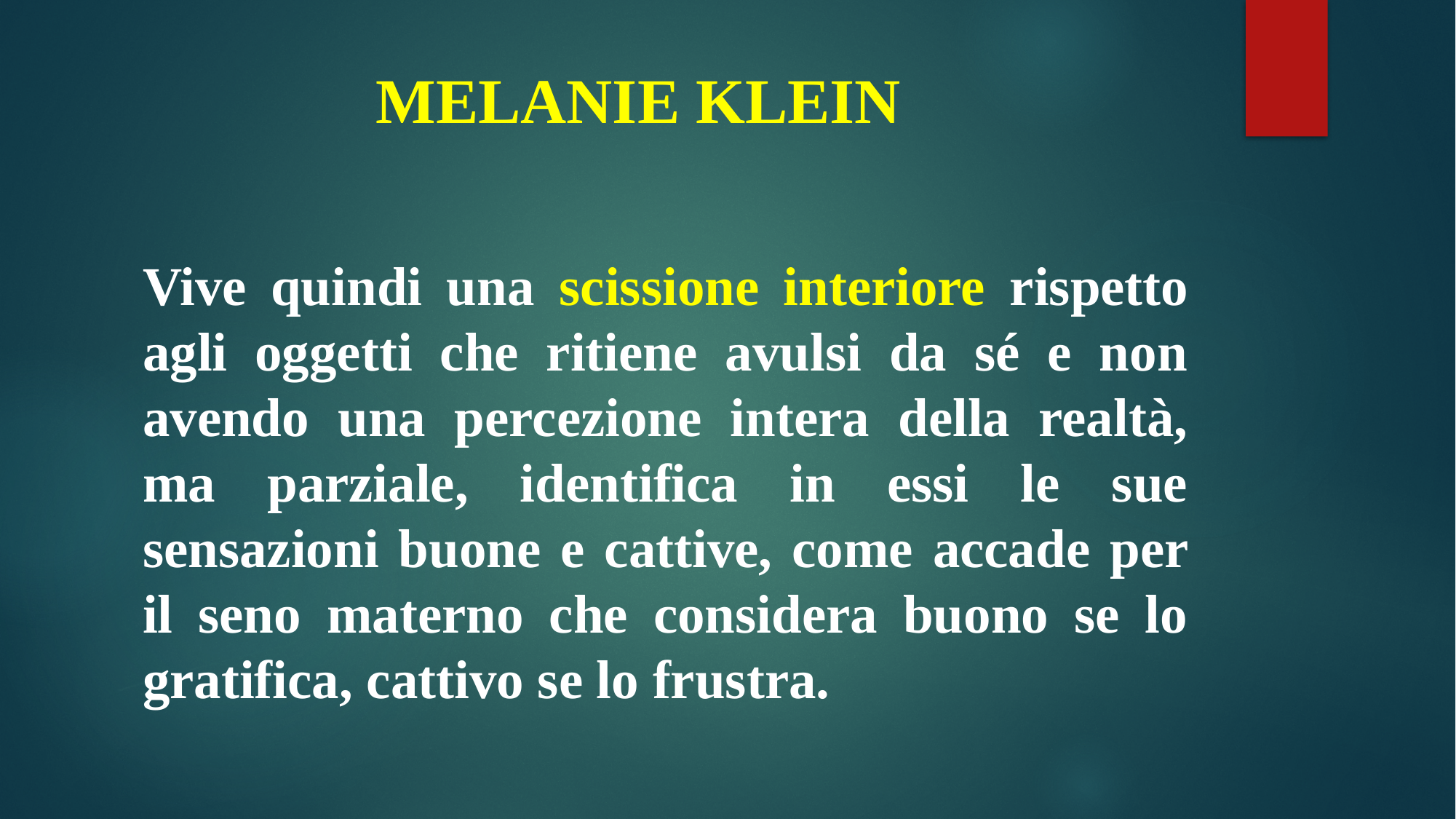

# MELANIE KLEIN
Vive quindi una scissione interiore rispetto agli oggetti che ritiene avulsi da sé e non avendo una percezione intera della realtà, ma parziale, identifica in essi le sue sensazioni buone e cattive, come accade per il seno materno che considera buono se lo gratifica, cattivo se lo frustra.